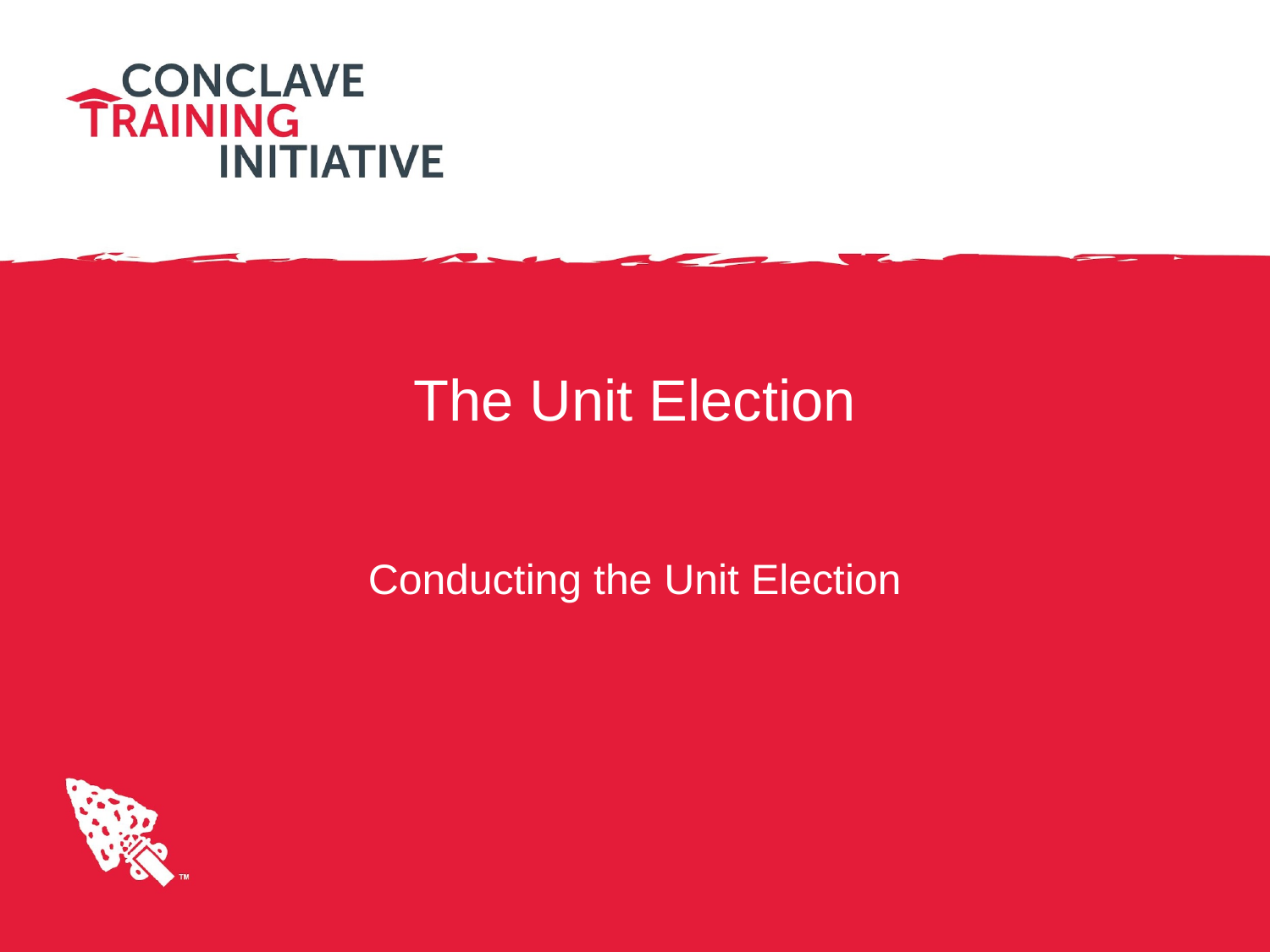

# The Unit Election
Conducting the Unit Election